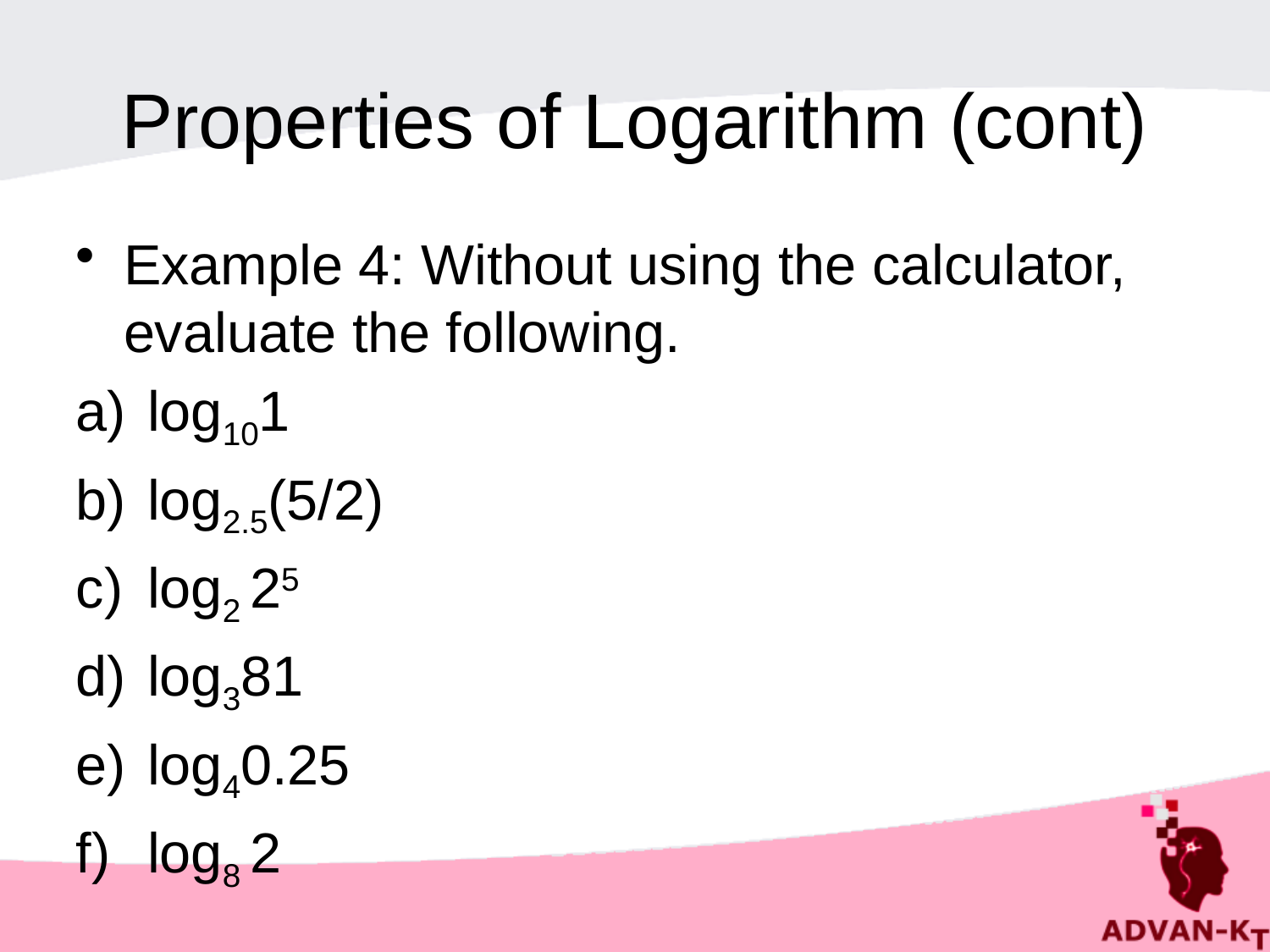

# Properties of Logarithm (cont)
Example 4: Without using the calculator, evaluate the following.
log101
log2.5(5/2)
log2 25
log381
log40.25
log8 2